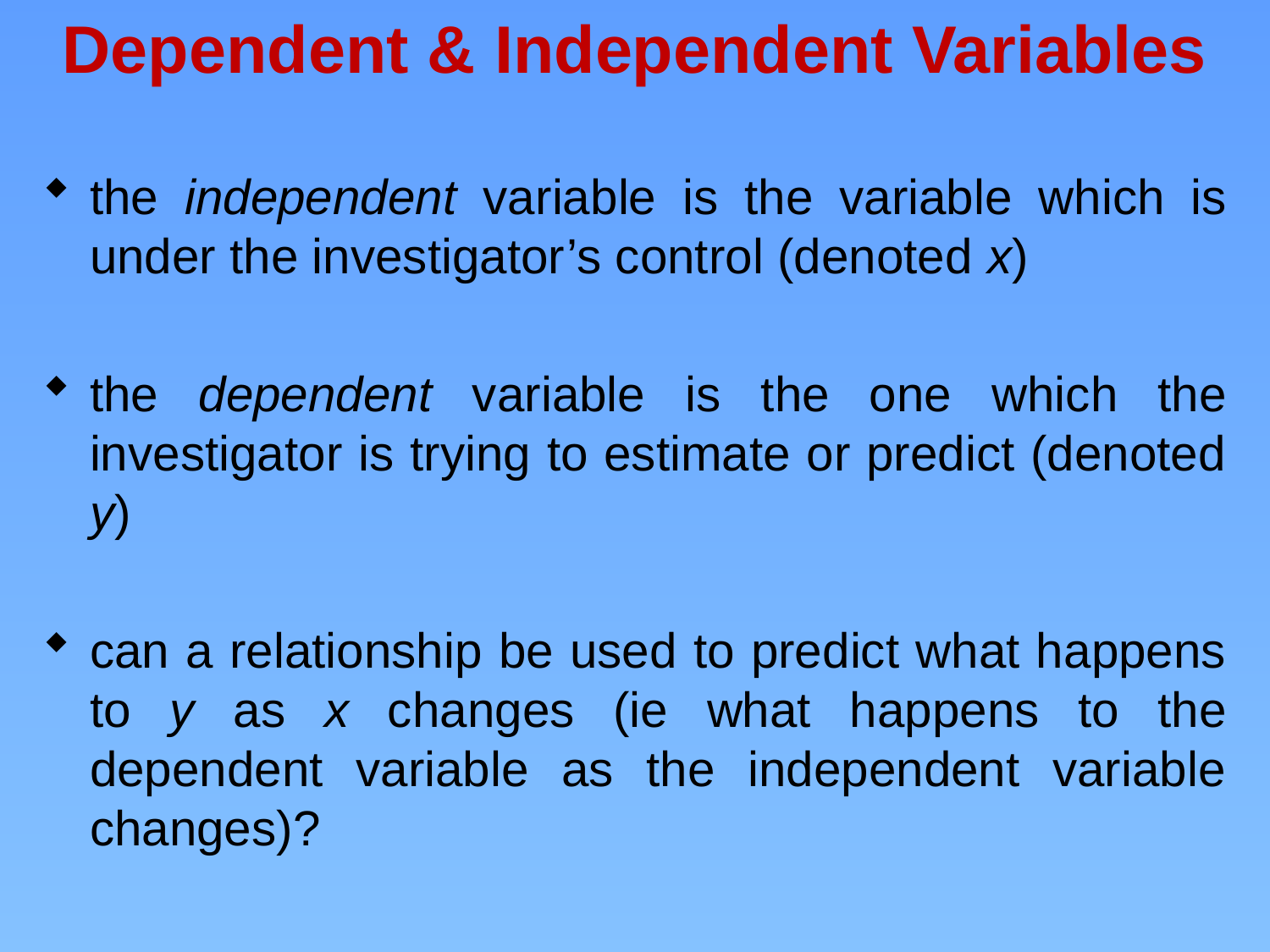

Dependent & Independent Variables
the independent variable is the variable which is under the investigator’s control (denoted x)

the dependent variable is the one which the investigator is trying to estimate or predict (denoted y)

can a relationship be used to predict what happens to y as x changes (ie what happens to the dependent variable as the independent variable changes)?